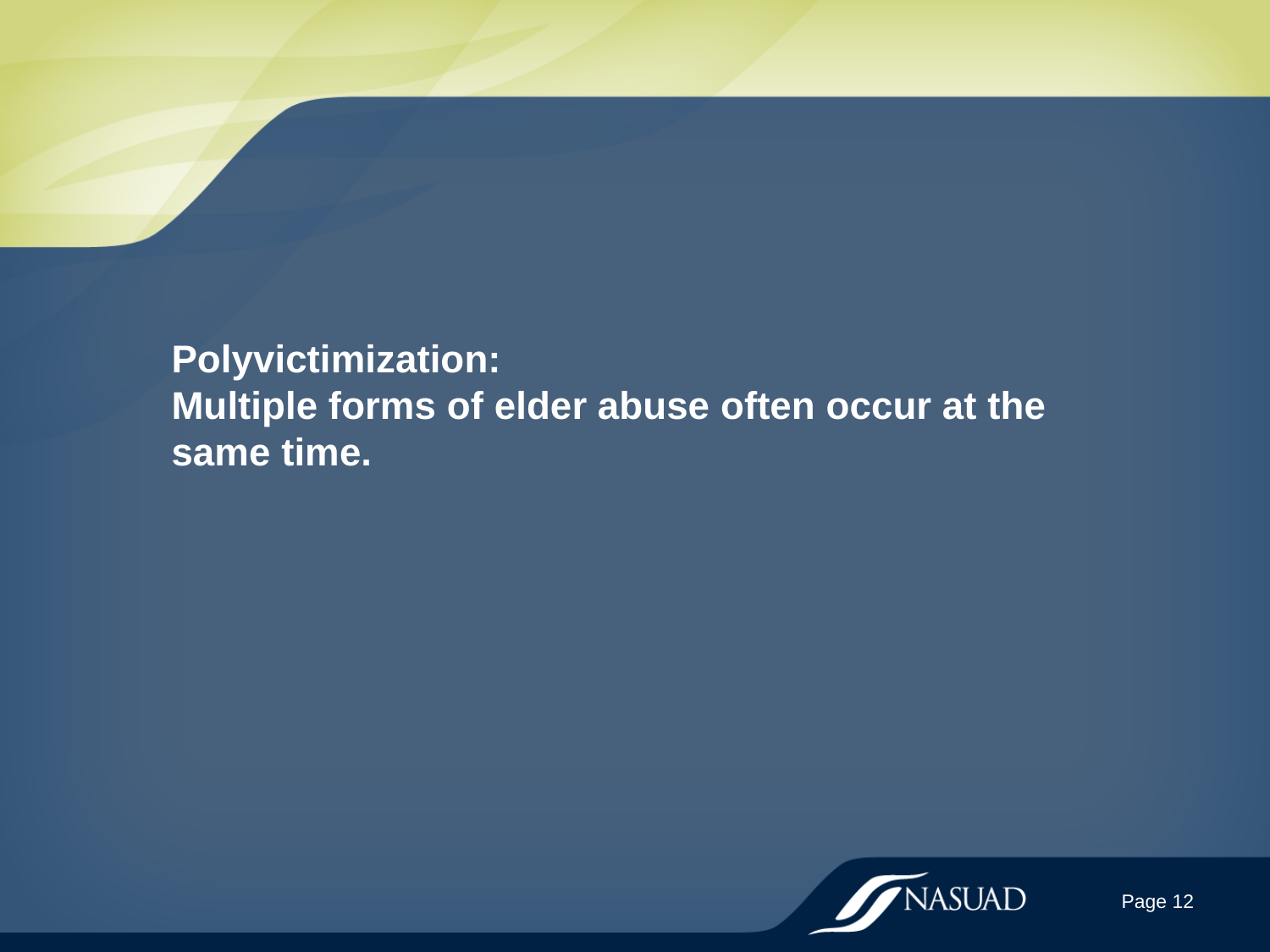

# Polyvictimization: Multiple forms of elder abuse often occur at the same time.
Page 12